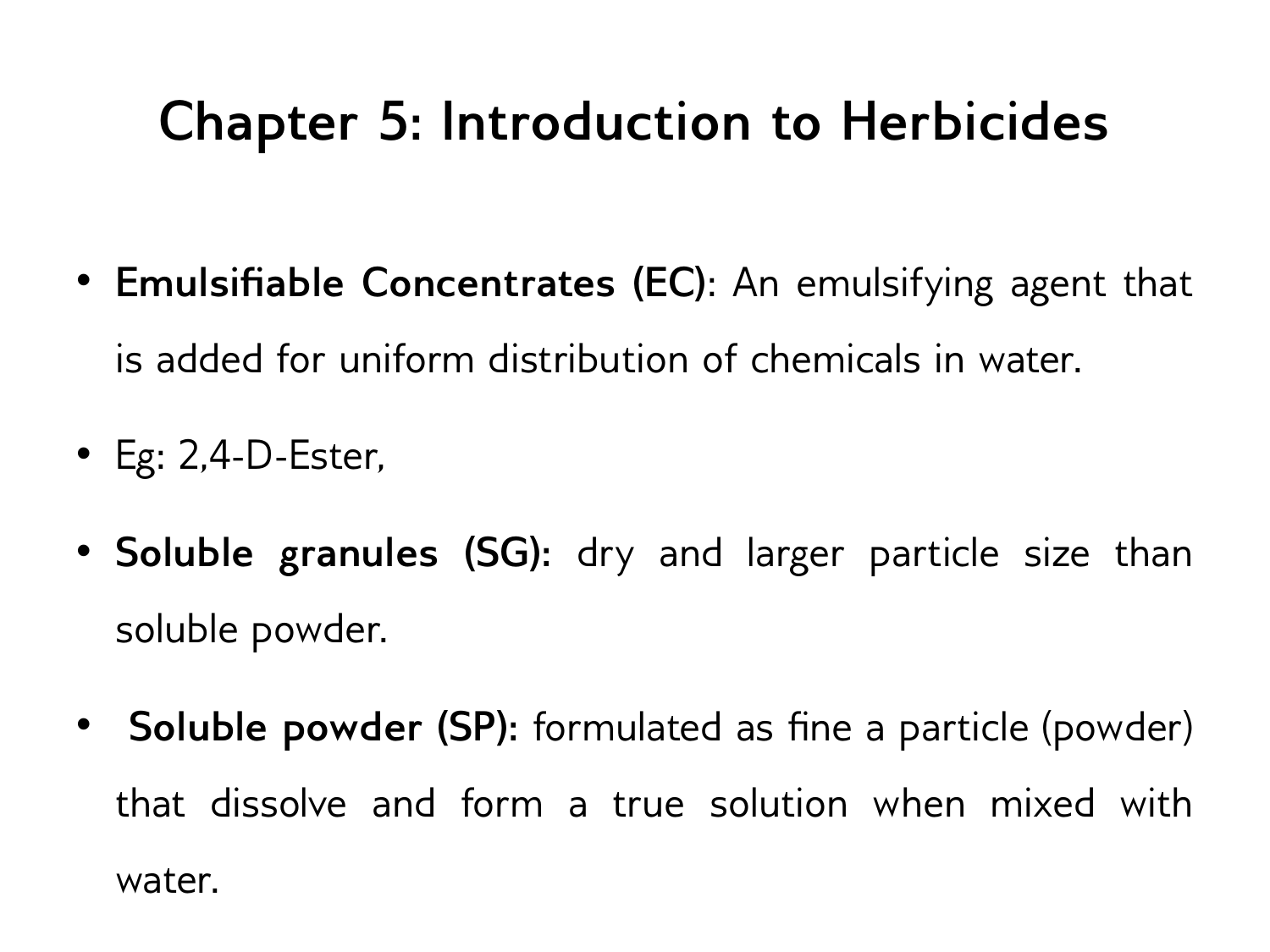

# Chapter 5: Introduction to Herbicides
Emulsifiable Concentrates (EC): An emulsifying agent that is added for uniform distribution of chemicals in water.
Eg: 2,4-D-Ester,
Soluble granules (SG): dry and larger particle size than soluble powder.
 Soluble powder (SP): formulated as fine a particle (powder) that dissolve and form a true solution when mixed with water.